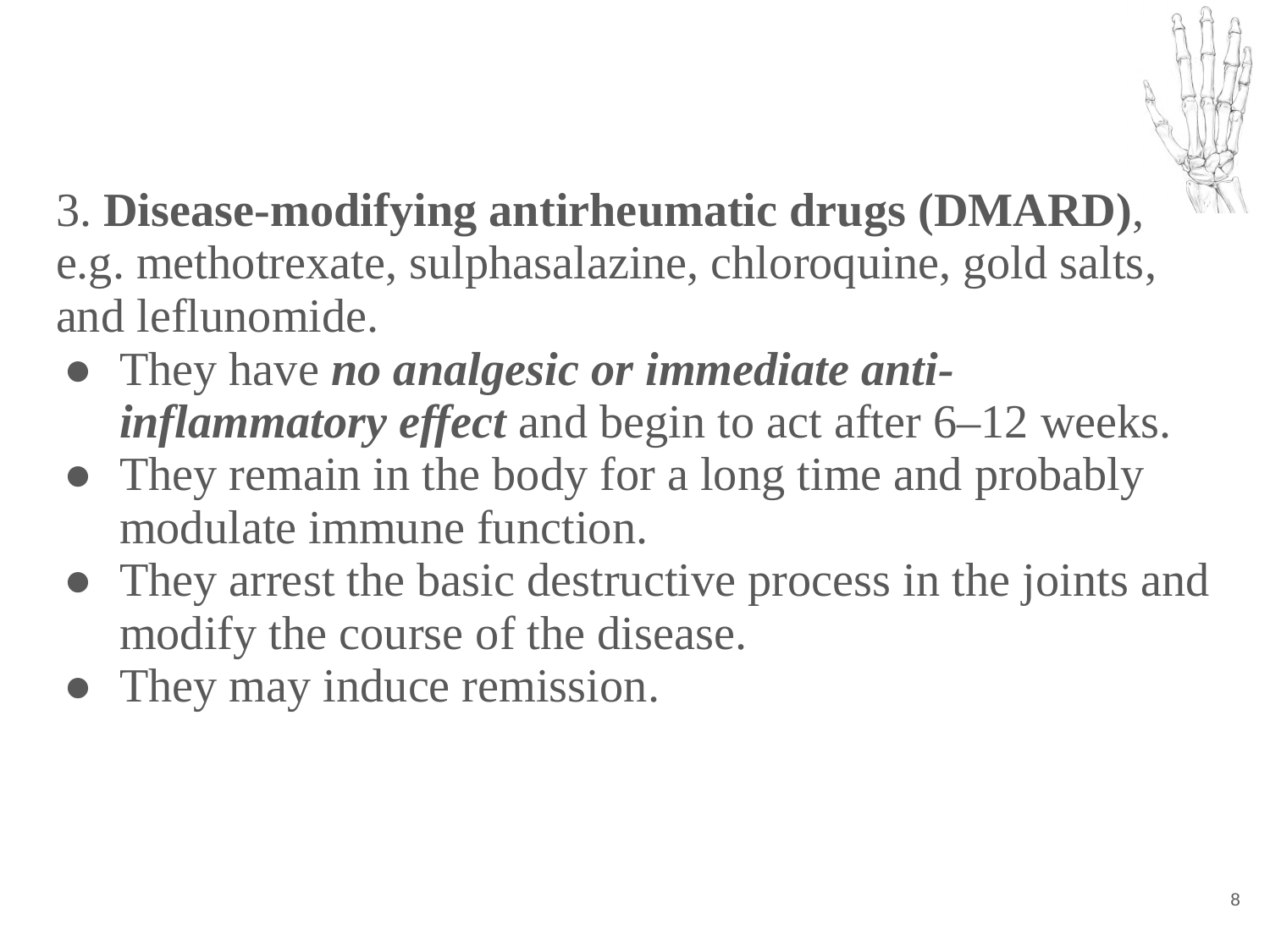

3. Disease-modifying antirheumatic drugs (DMARD), e.g. methotrexate, sulphasalazine, chloroquine, gold salts, and leflunomide.
They have no analgesic or immediate anti-inflammatory effect and begin to act after 6–12 weeks.
They remain in the body for a long time and probably modulate immune function.
They arrest the basic destructive process in the joints and modify the course of the disease.
They may induce remission.

8